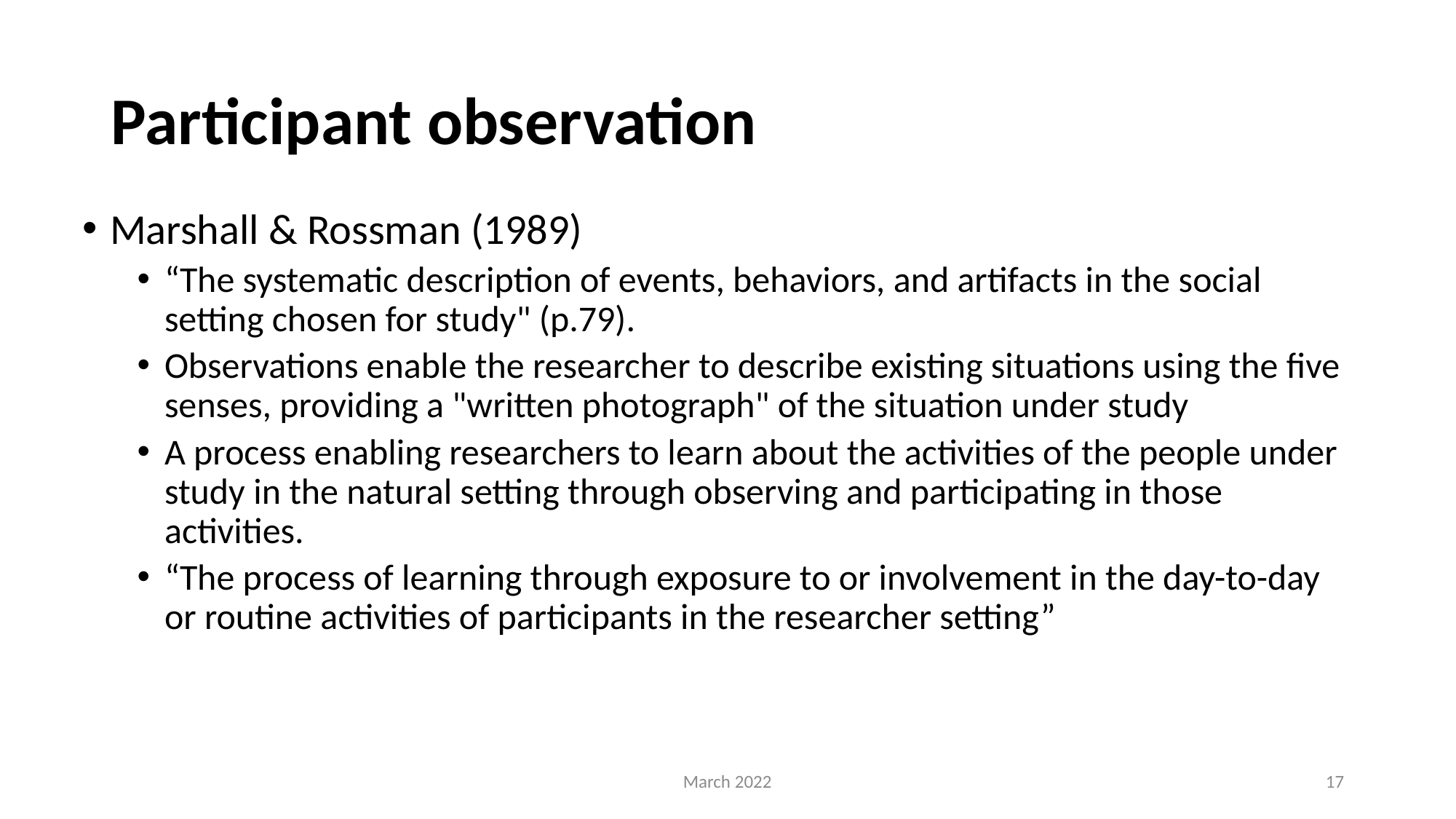

# Participant observation
Marshall & Rossman (1989)
“The systematic description of events, behaviors, and artifacts in the social setting chosen for study" (p.79).
Observations enable the researcher to describe existing situations using the five senses, providing a "written photograph" of the situation under study
A process enabling researchers to learn about the activities of the people under study in the natural setting through observing and participating in those activities.
“The process of learning through exposure to or involvement in the day-to-day or routine activities of participants in the researcher setting”

March 2022
17